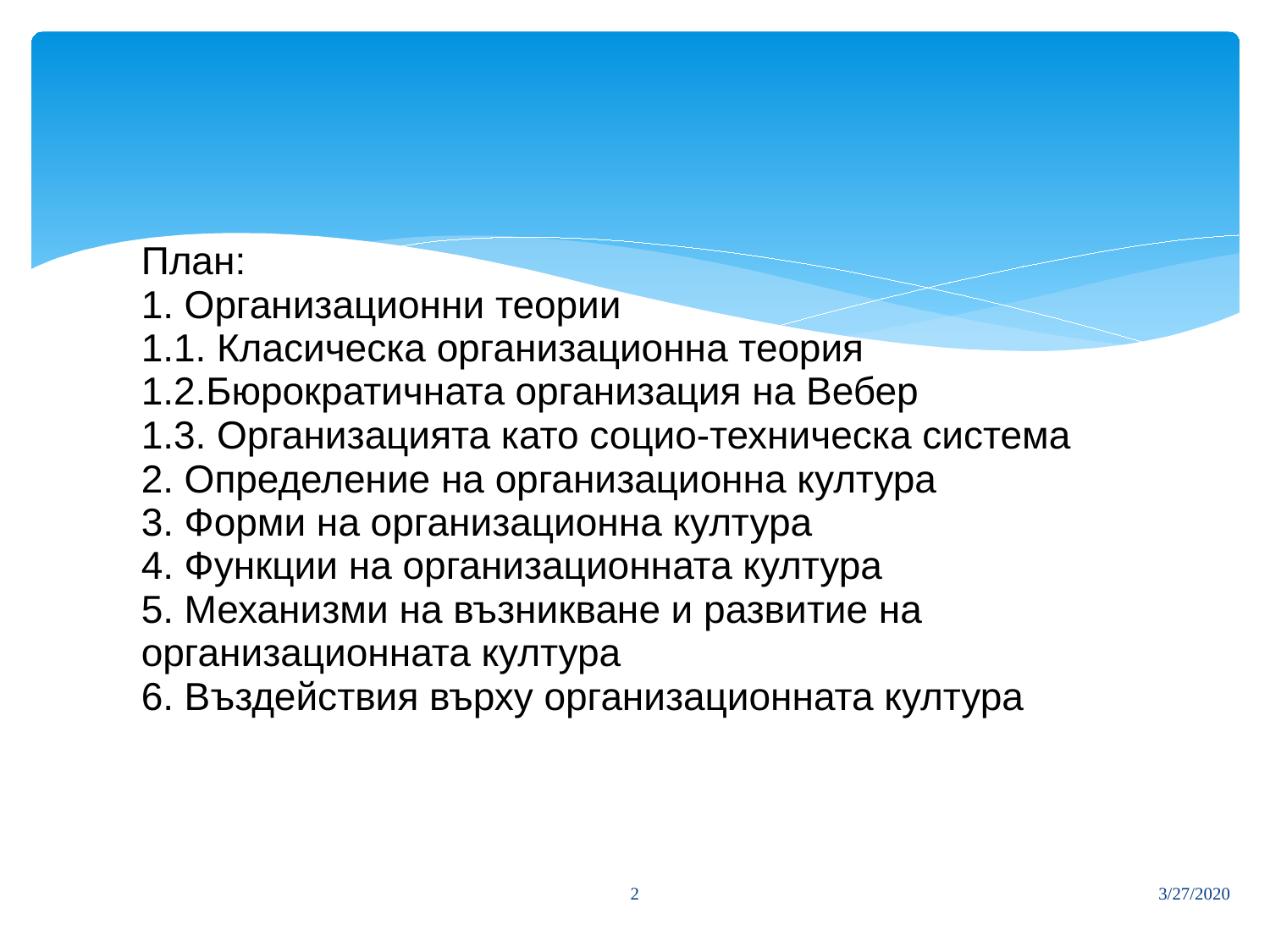

# План: 1. Организационни теории 1.1. Класическа организационна теория 1.2.Бюрократичната организация на Вебер 1.3. Организацията като социо-техническа система 2. Определение на организационна култура 3. Форми на организационна култура 4. Функции на организационната култура 5. Механизми на възникване и развитие на организационната култура 6. Въздействия върху организационната култура
2
3/27/2020